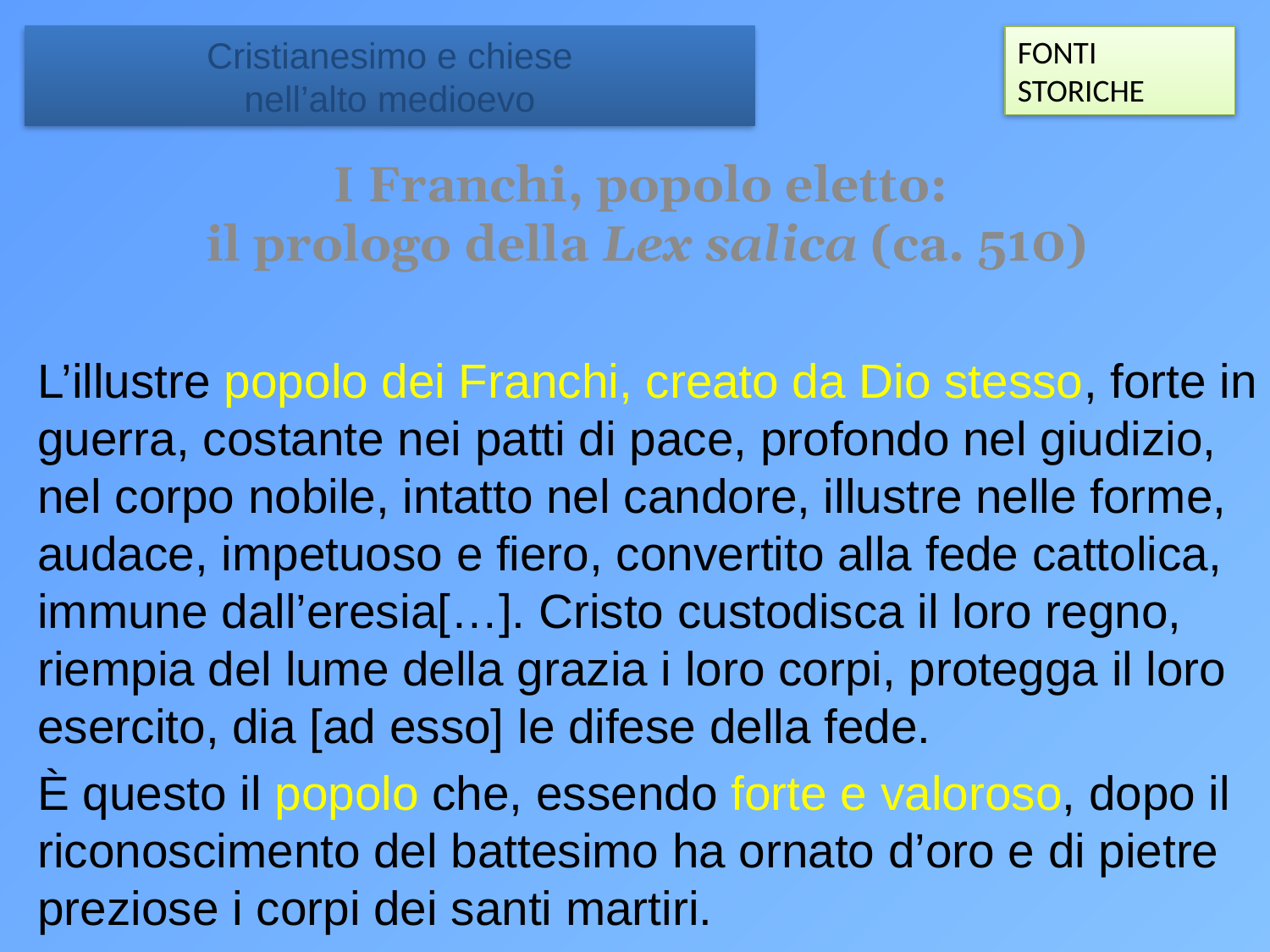

FONTI STORICHE
# Cristianesimo e chiese nell’alto medioevo
I Franchi, popolo eletto:
il prologo della Lex salica (ca. 510)

L’illustre popolo dei Franchi, creato da Dio stesso, forte in guerra, costante nei patti di pace, profondo nel giudizio, nel corpo nobile, intatto nel candore, illustre nelle forme, audace, impetuoso e fiero, convertito alla fede cattolica, immune dall’eresia[…]. Cristo custodisca il loro regno, riempia del lume della grazia i loro corpi, protegga il loro esercito, dia [ad esso] le difese della fede.
È questo il popolo che, essendo forte e valoroso, dopo il riconoscimento del battesimo ha ornato d’oro e di pietre preziose i corpi dei santi martiri.